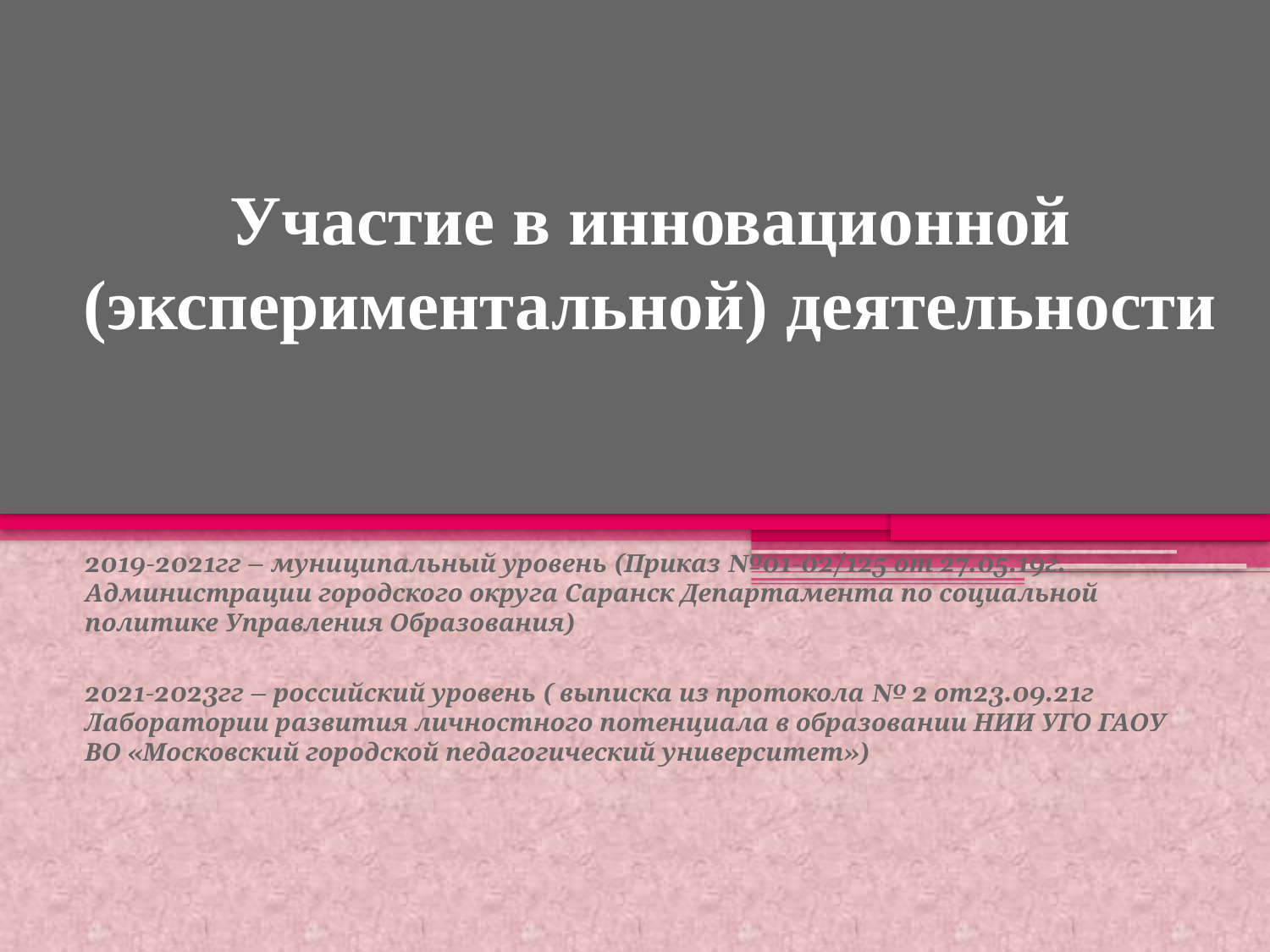

# Участие в инновационной (экспериментальной) деятельности
2019-2021гг – муниципальный уровень (Приказ №01-02/125 от 27.05.19г. Администрации городского округа Саранск Департамента по социальной политике Управления Образования)

2021-2023гг – российский уровень ( выписка из протокола № 2 от23.09.21г Лаборатории развития личностного потенциала в образовании НИИ УГО ГАОУ ВО «Московский городской педагогический университет»)